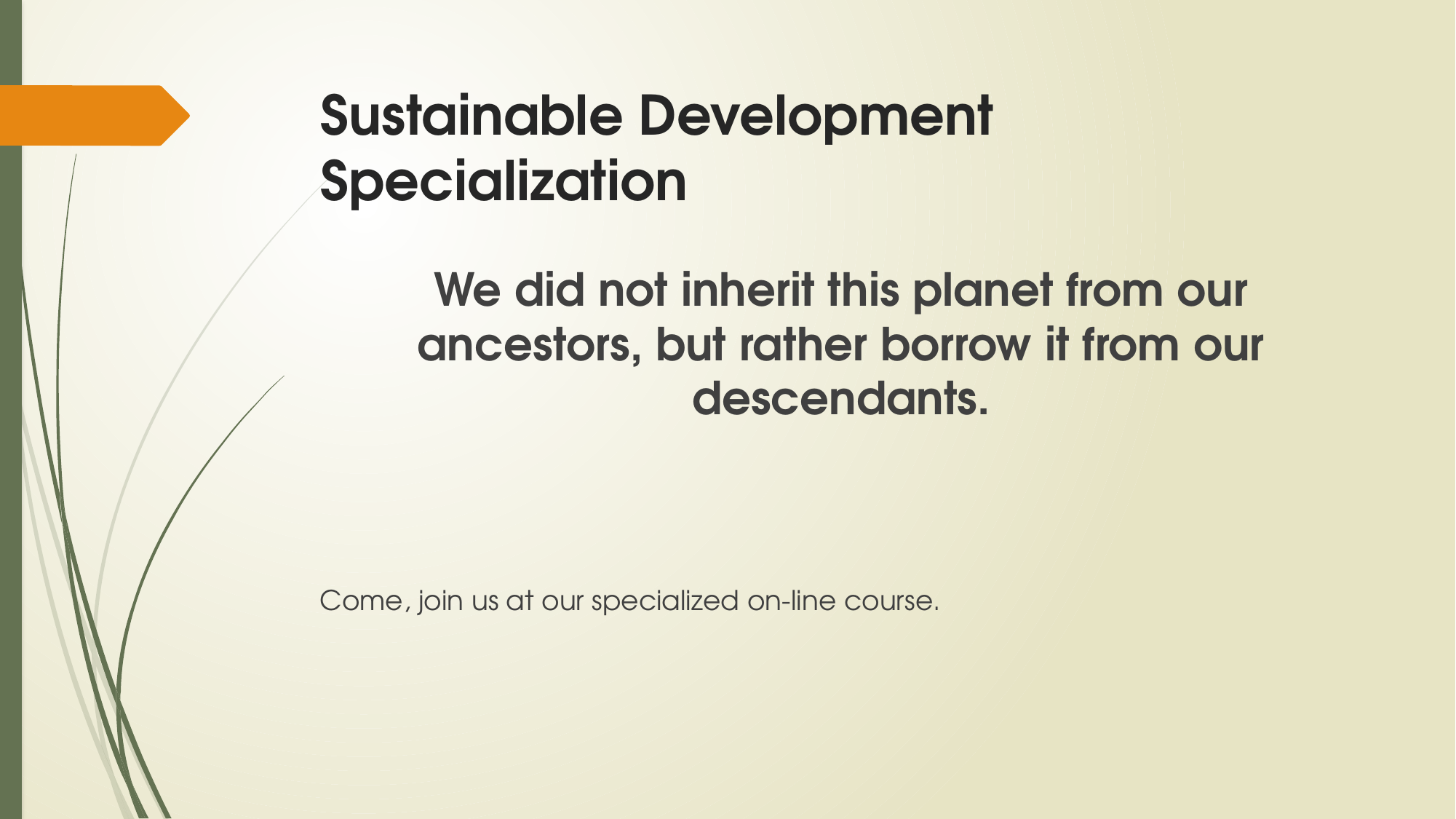

# Sustainable Development Specialization
We did not inherit this planet from our ancestors, but rather borrow it from our descendants.

Come, join us at our specialized on-line course.